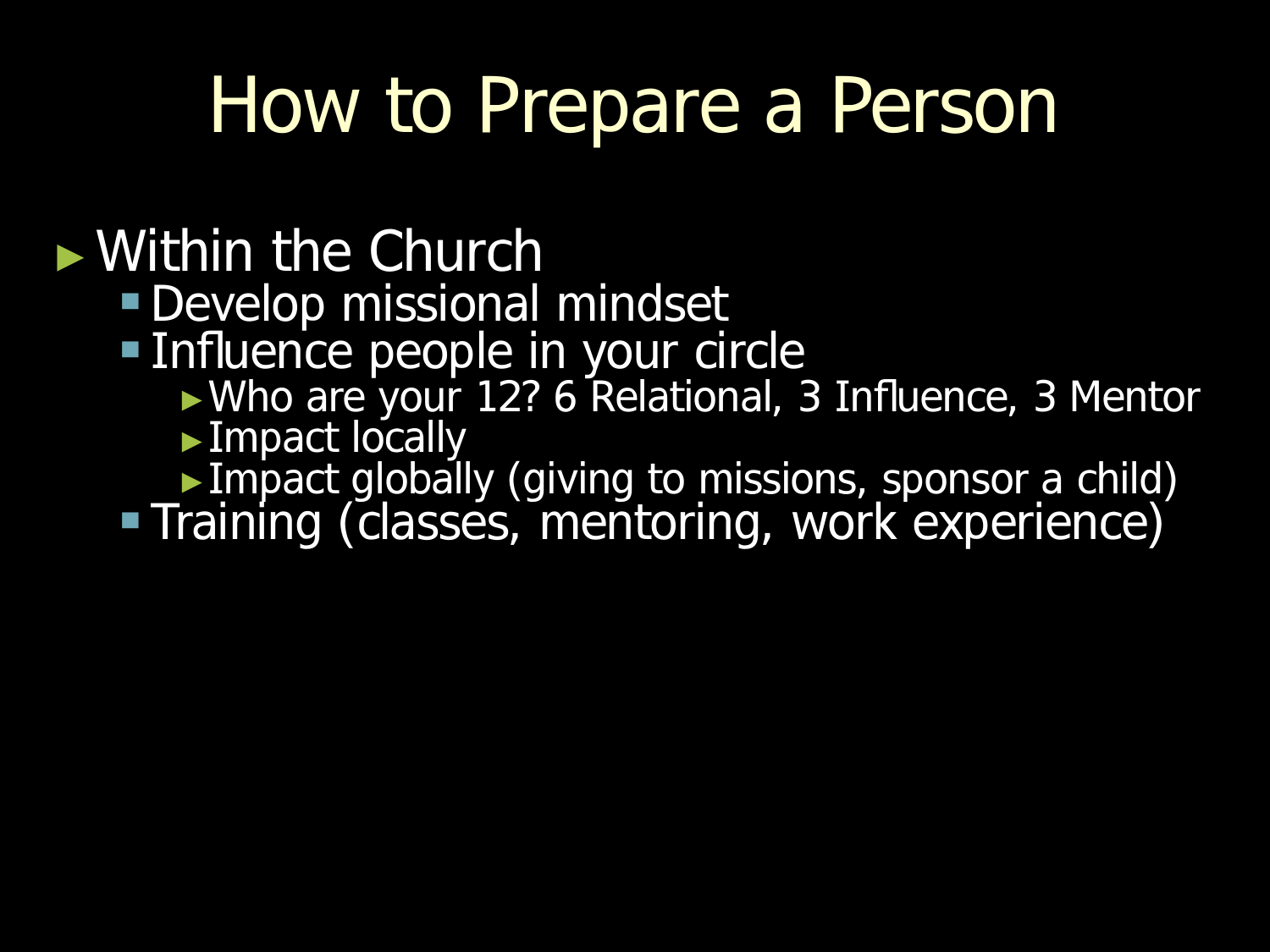

How to Prepare a Person
Within the Church
Develop missional mindset
Influence people in your circle
Who are your 12? 6 Relational, 3 Influence, 3 Mentor
Impact locally
Impact globally (giving to missions, sponsor a child)
Training (classes, mentoring, work experience)